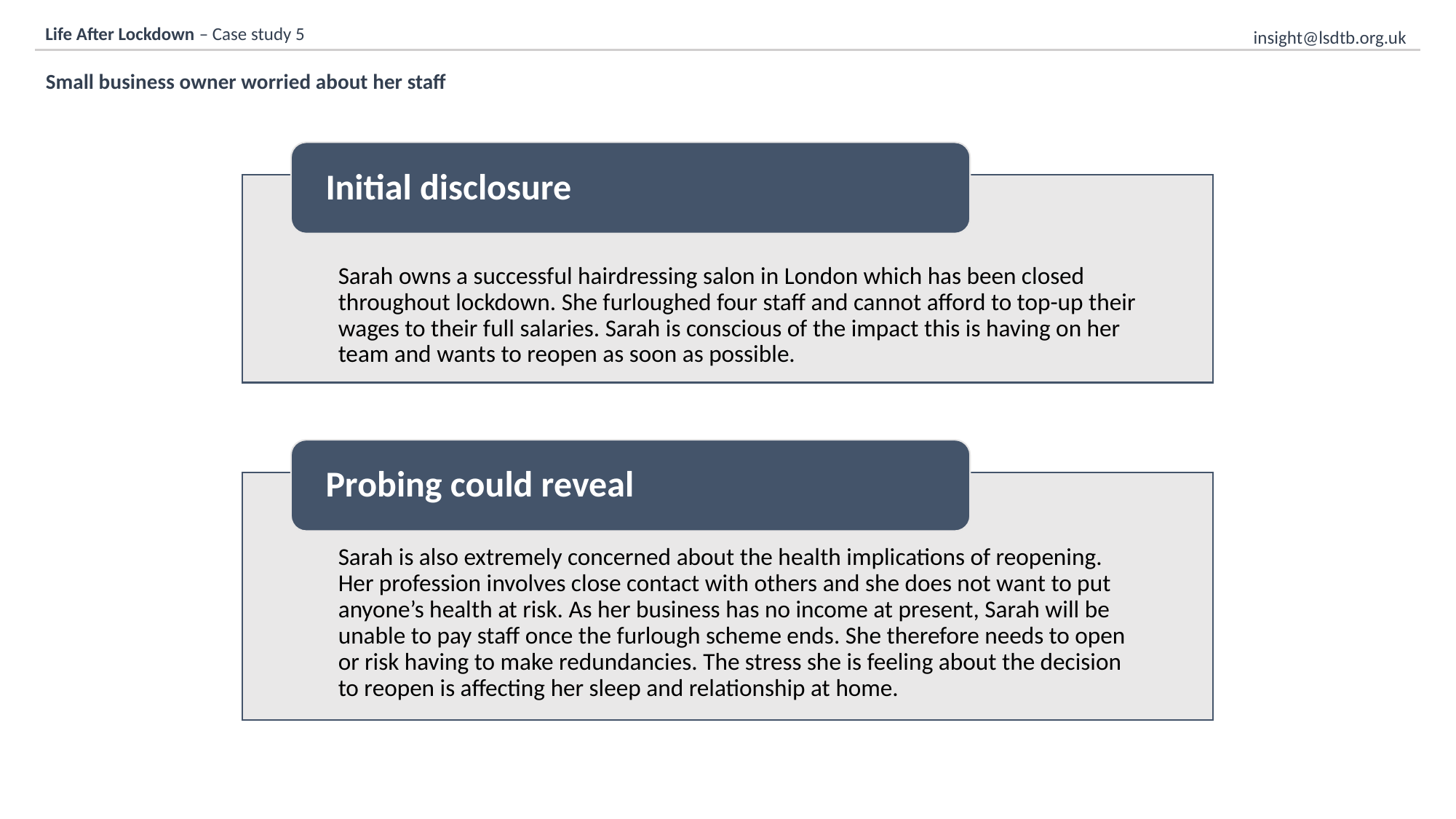

insight@lsdtb.org.uk
Life After Lockdown – Case study 5
Small business owner worried about her staff
	Sarah owns a successful hairdressing salon in London which has been closed throughout lockdown. She furloughed four staff and cannot afford to top-up their wages to their full salaries. Sarah is conscious of the impact this is having on her team and wants to reopen as soon as possible.
Initial disclosure
	Sarah is also extremely concerned about the health implications of reopening. Her profession involves close contact with others and she does not want to put anyone’s health at risk. As her business has no income at present, Sarah will be unable to pay staff once the furlough scheme ends. She therefore needs to open or risk having to make redundancies. The stress she is feeling about the decision to reopen is affecting her sleep and relationship at home.
Probing could reveal